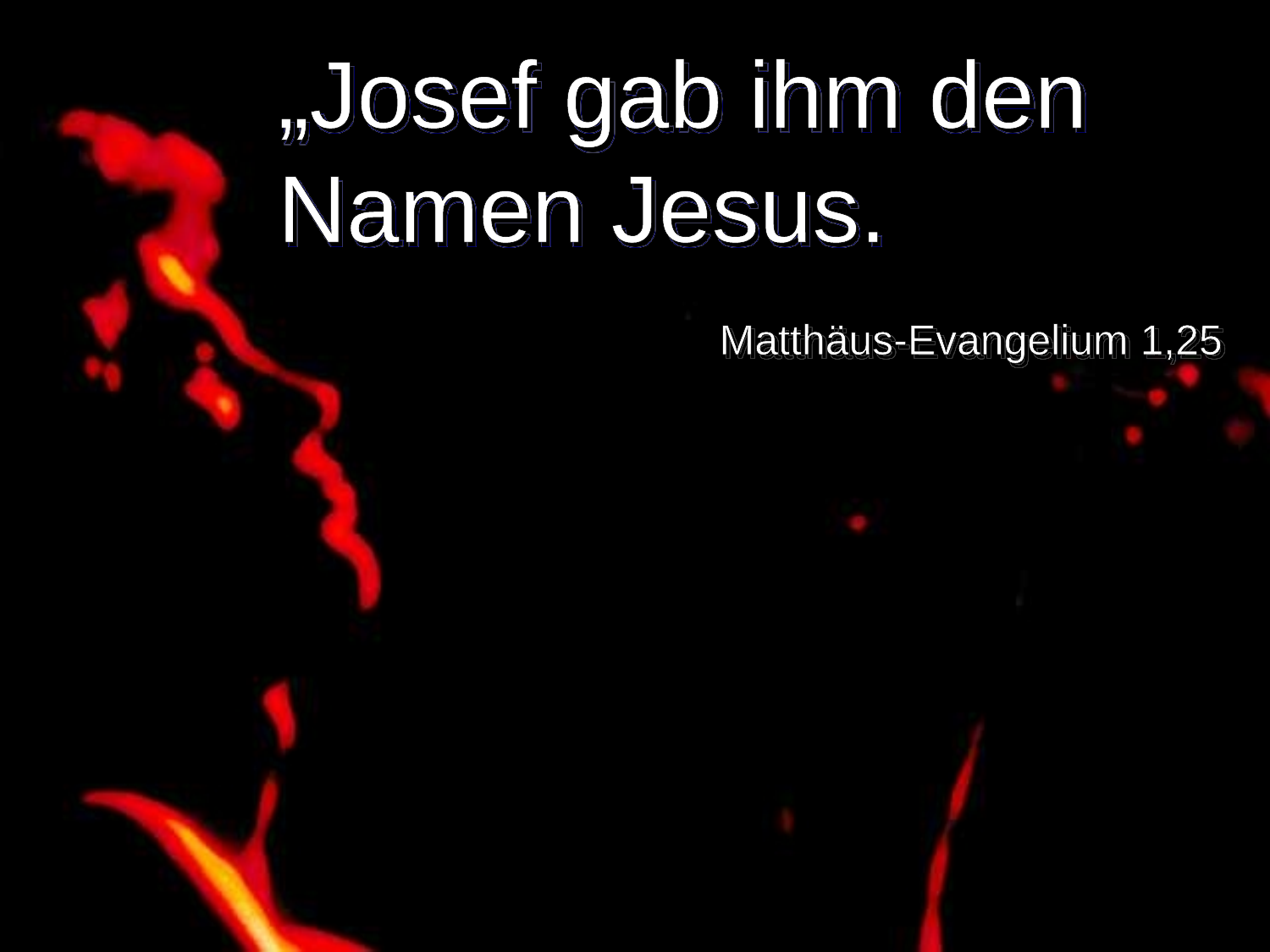

# „Josef gab ihm den Namen Jesus.
Matthäus-Evangelium 1,25